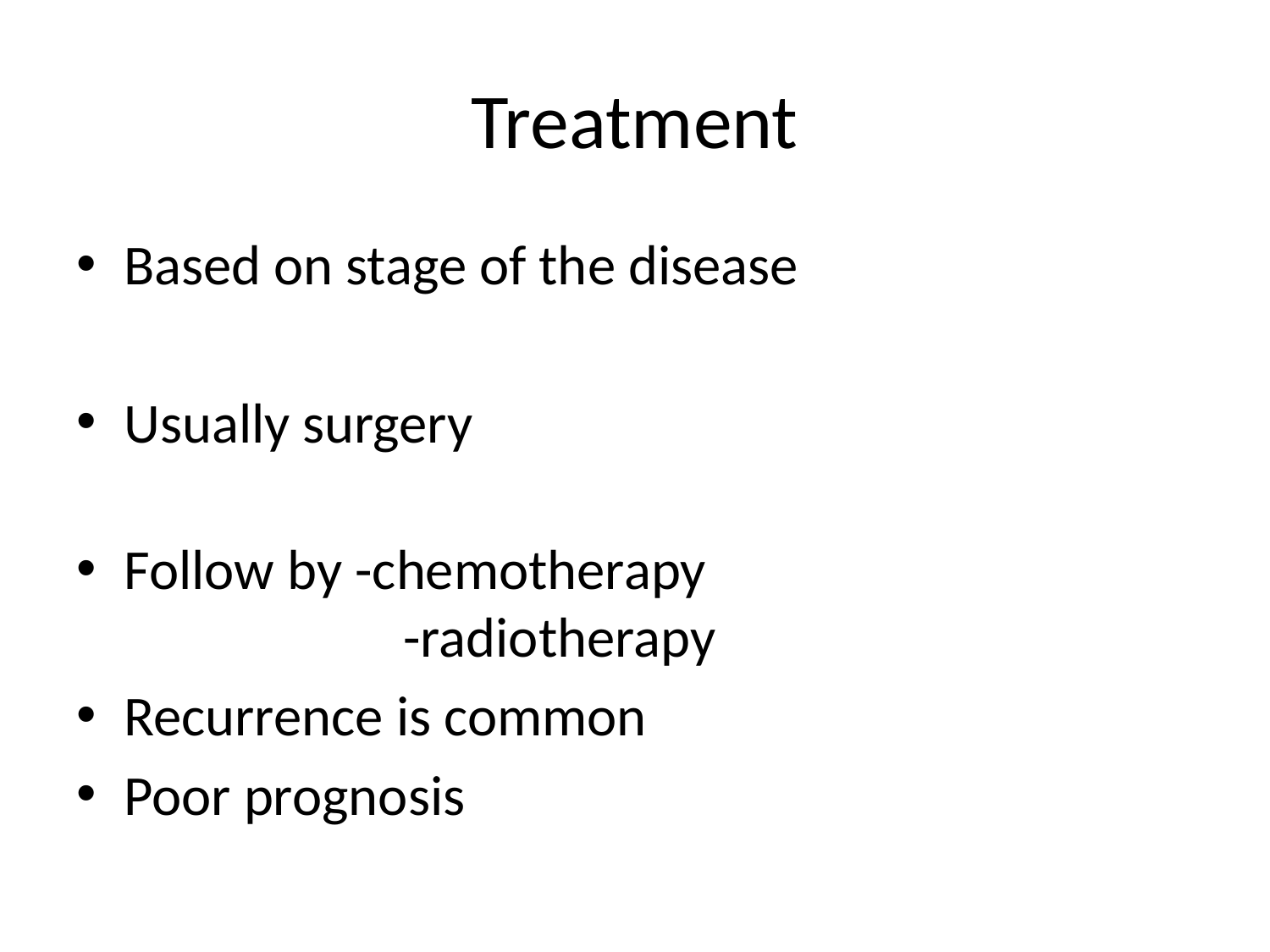

# Treatment
Based on stage of the disease

Usually surgery
Follow by -chemotherapy						  -radiotherapy
Recurrence is common
Poor prognosis